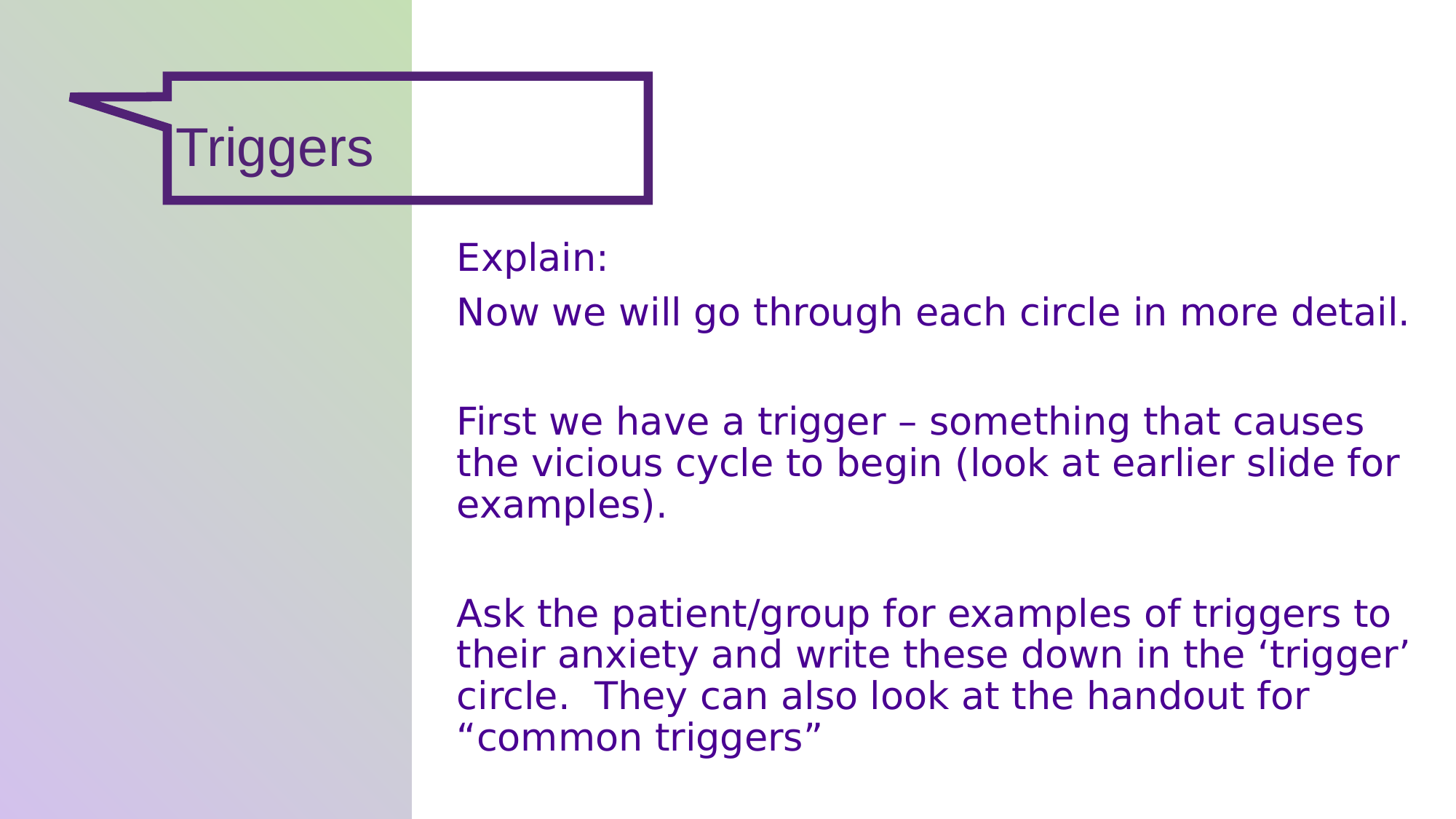

Triggers
Explain:
Now we will go through each circle in more detail.

First we have a trigger – something that causes the vicious cycle to begin (look at earlier slide for examples).

Ask the patient/group for examples of triggers to their anxiety and write these down in the ‘trigger’ circle.  They can also look at the handout for “common triggers”